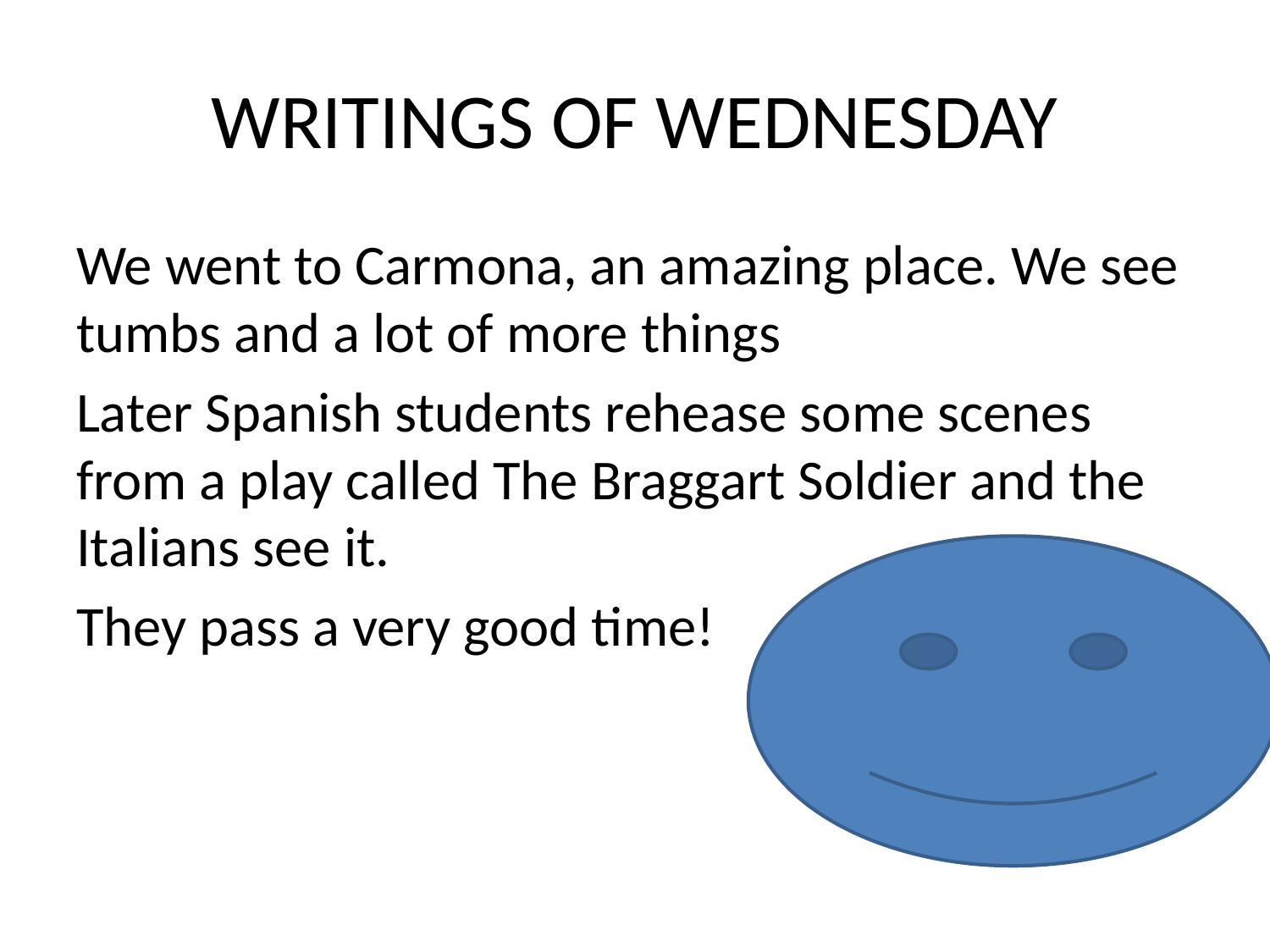

# WRITINGS OF WEDNESDAY
We went to Carmona, an amazing place. We see tumbs and a lot of more things
Later Spanish students rehease some scenes from a play called The Braggart Soldier and the Italians see it.
They pass a very good time!